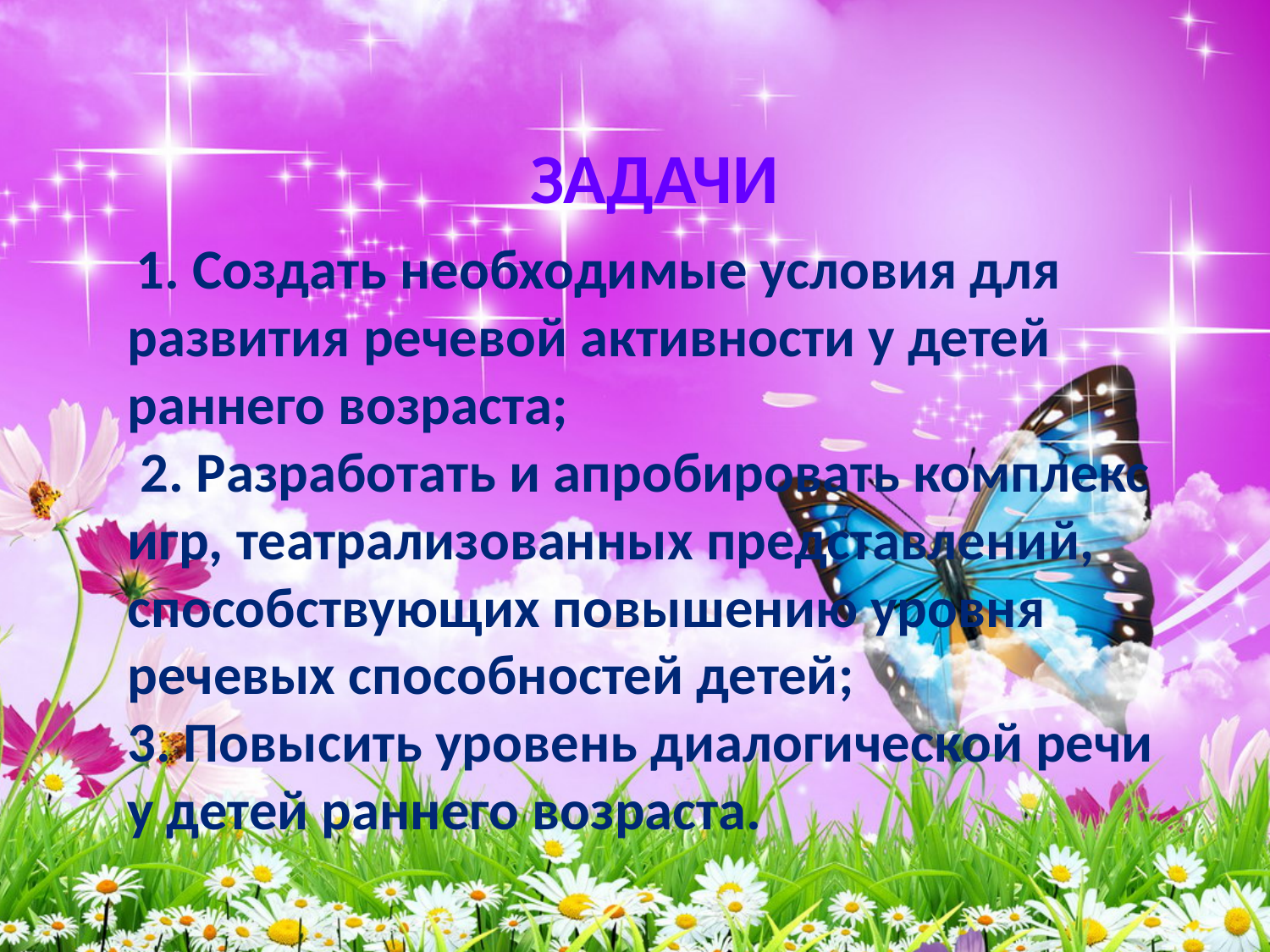

# ЗАДАЧИ
 1. Создать необходимые условия для развития речевой активности у детей раннего возраста;
 2. Разработать и апробировать комплекс игр, театрализованных представлений, способствующих повышению уровня речевых способностей детей;
3. Повысить уровень диалогической речи у детей раннего возраста.